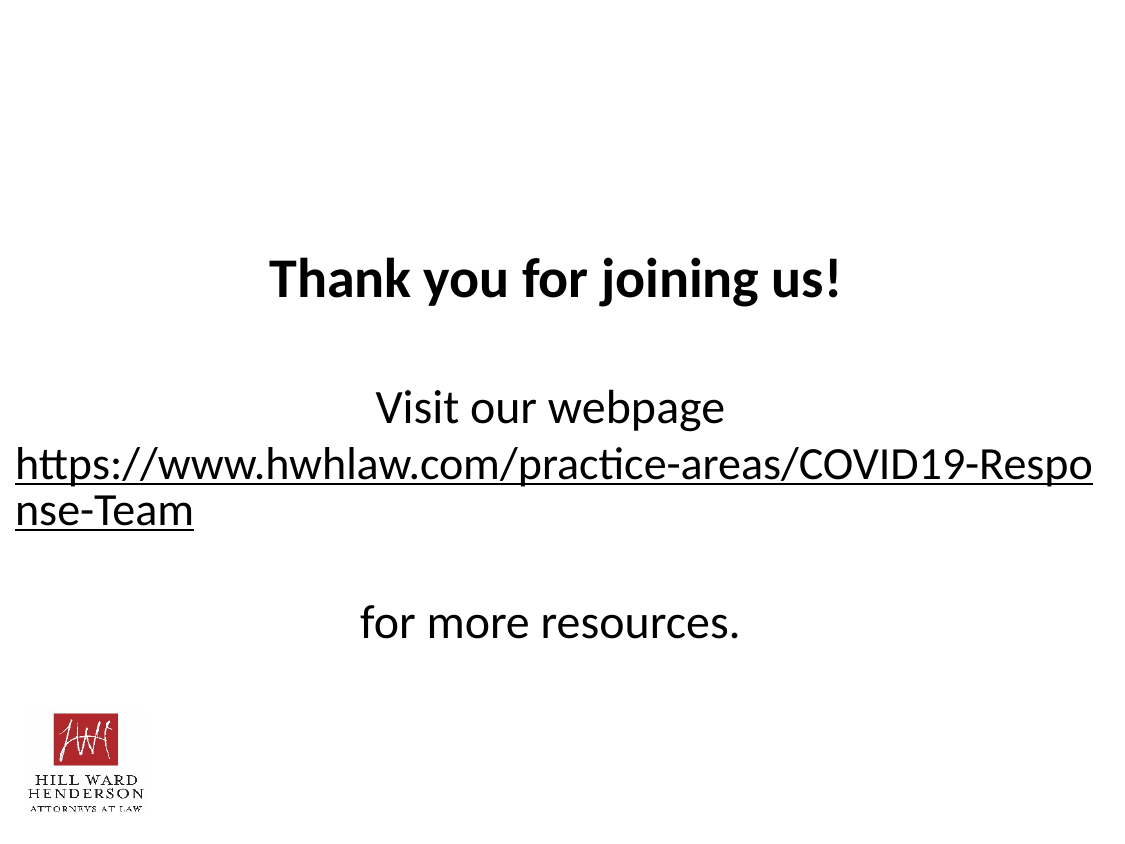

Thank you for joining us!

Visit our webpage
https://www.hwhlaw.com/practice-areas/COVID19-Response-Team
for more resources.